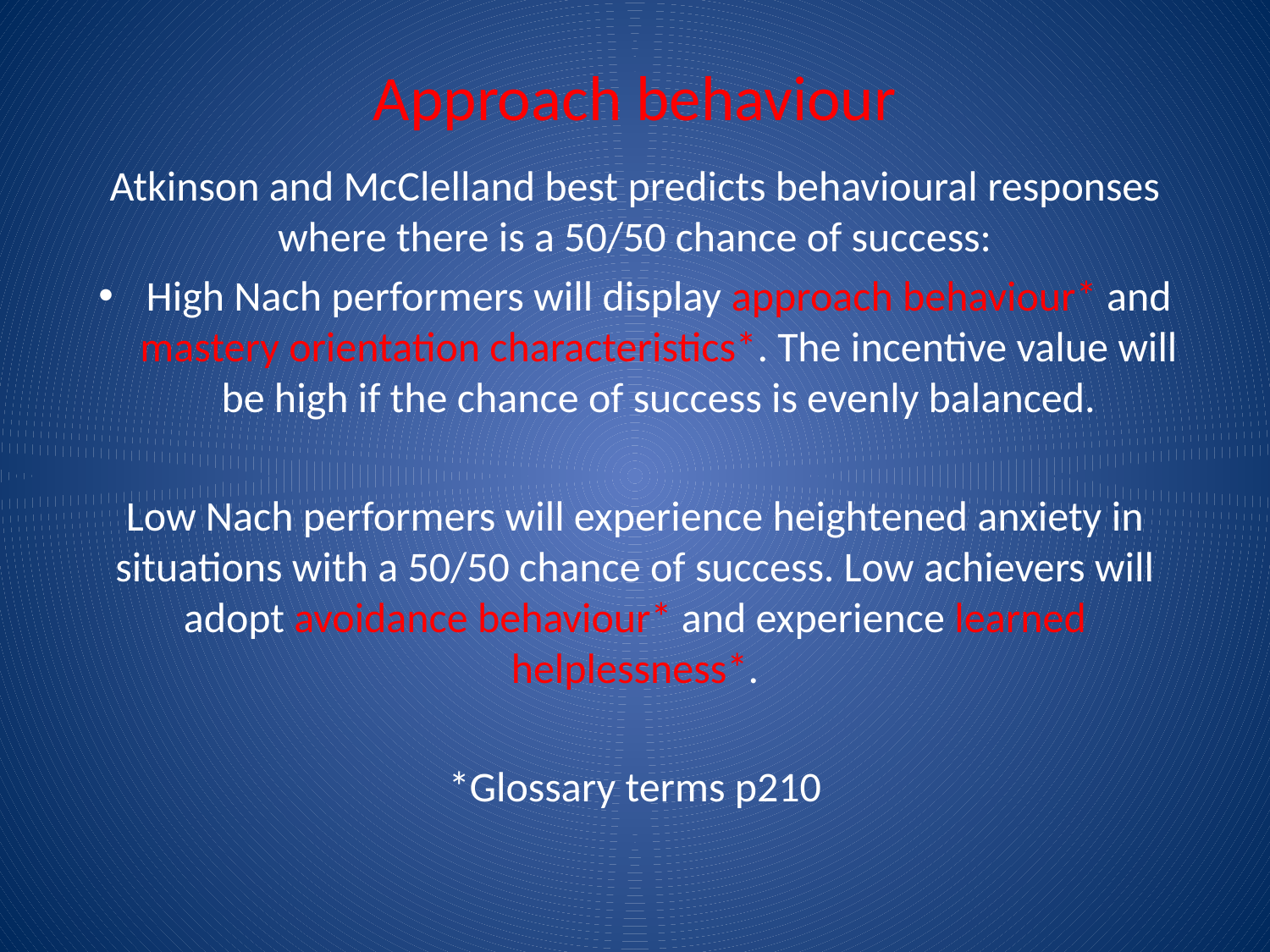

# Approach behaviour
Atkinson and McClelland best predicts behavioural responses where there is a 50/50 chance of success:
High Nach performers will display approach behaviour* and mastery orientation characteristics*. The incentive value will be high if the chance of success is evenly balanced.

Low Nach performers will experience heightened anxiety in situations with a 50/50 chance of success. Low achievers will adopt avoidance behaviour* and experience learned helplessness*.

*Glossary terms p210